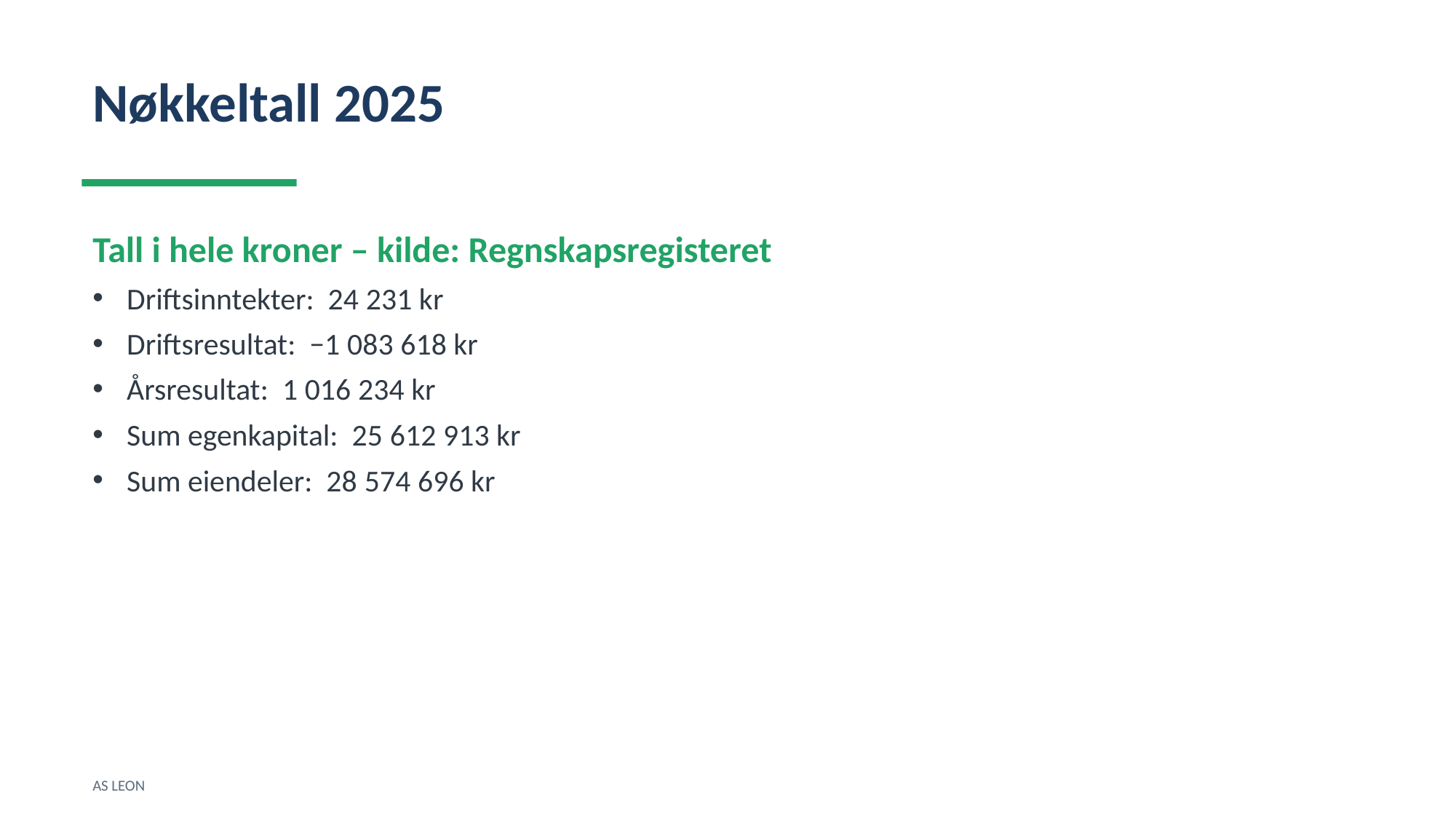

Nøkkeltall 2025

Tall i hele kroner – kilde: Regnskapsregisteret
Driftsinntekter:  24 231 kr
Driftsresultat:  −1 083 618 kr
Årsresultat:  1 016 234 kr
Sum egenkapital:  25 612 913 kr
Sum eiendeler:  28 574 696 kr
AS LEON